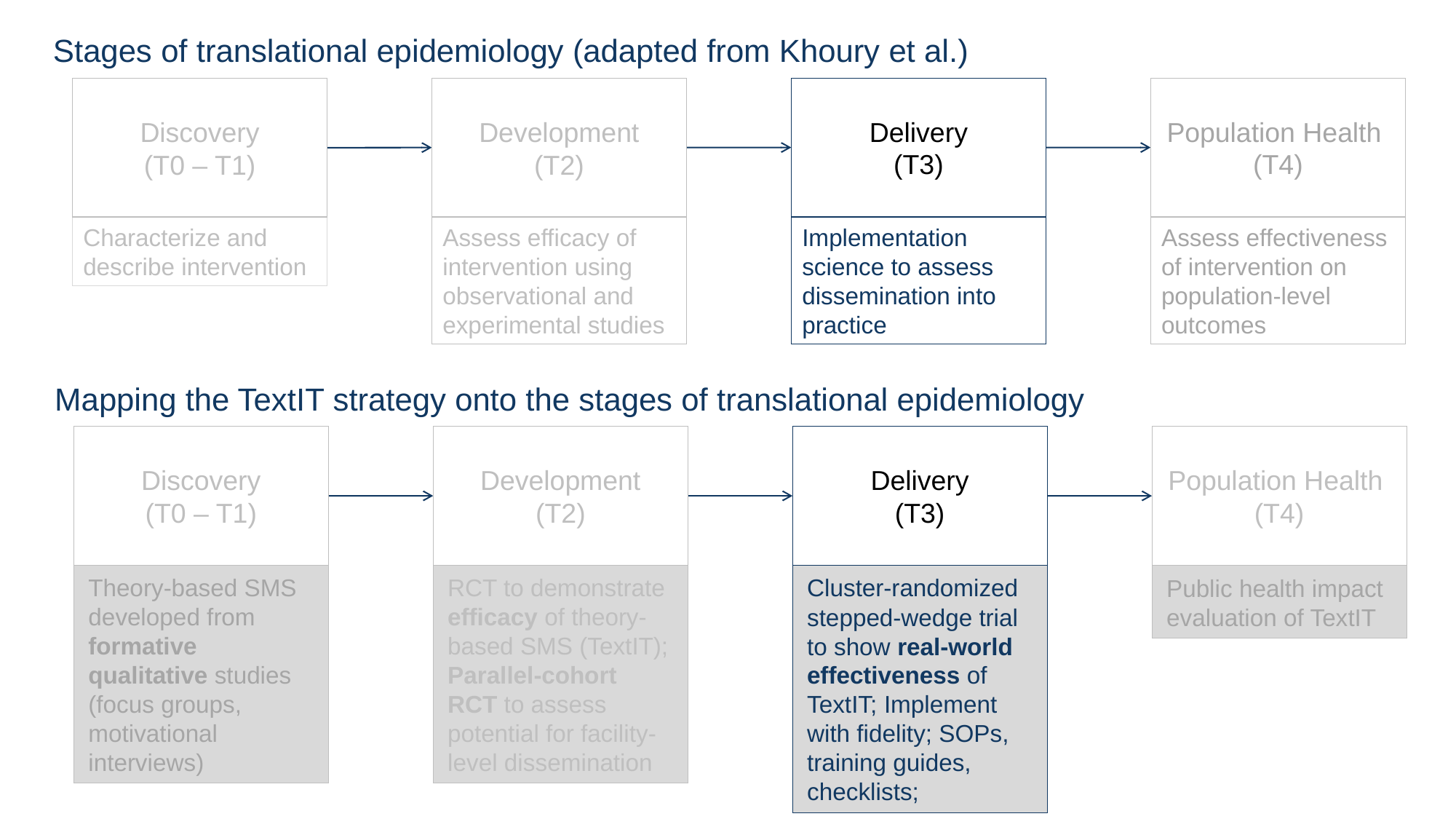

Stages of translational epidemiology (adapted from Khoury et al.)
Population Health
(T4)
Assess effectiveness of intervention on population-level outcomes
Delivery
(T3)
Implementation science to assess dissemination into practice
Development
(T2)
Assess efficacy of intervention using observational and experimental studies
Discovery
(T0 – T1)
Characterize and describe intervention
Mapping the TextIT strategy onto the stages of translational epidemiology
Discovery
(T0 – T1)
Development
(T2)
Delivery
(T3)
Population Health
(T4)
Theory-based SMS developed from formative qualitative studies (focus groups, motivational interviews)
RCT to demonstrate efficacy of theory-based SMS (TextIT); Parallel-cohort RCT to assess potential for facility-level dissemination
Cluster-randomized stepped-wedge trial to show real-world effectiveness of TextIT; Implement with fidelity; SOPs, training guides, checklists;
Public health impact evaluation of TextIT